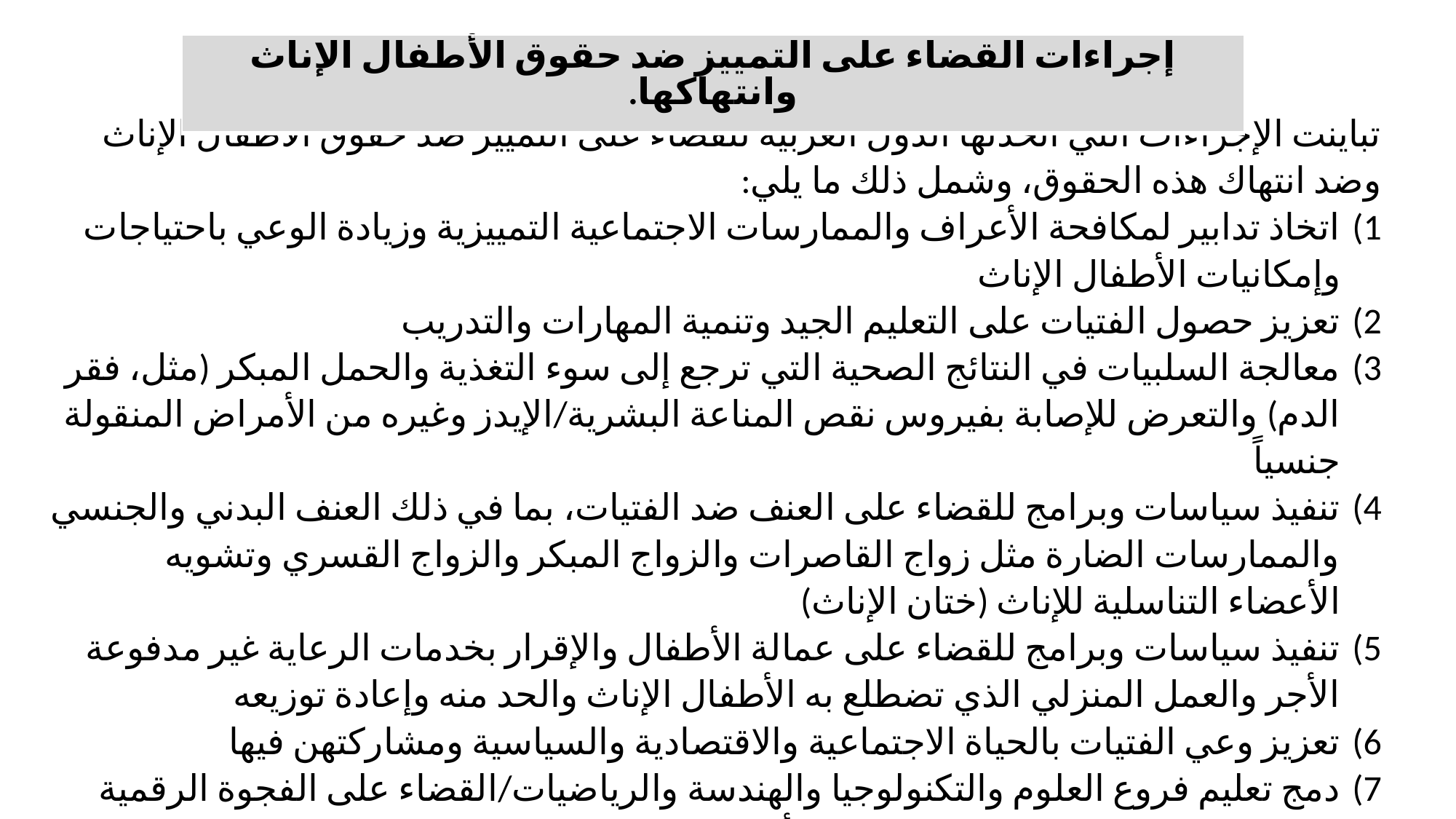

| إجراءات القضاء على التمييز ضد حقوق الأطفال الإناث وانتهاكها. |
| --- |
تباينت الإجراءات التي اتخذتها الدول العربية للقضاء على التمييز ضد حقوق الأطفال الإناث وضد انتهاك هذه الحقوق، وشمل ذلك ما يلي:
اتخاذ تدابير لمكافحة الأعراف والممارسات الاجتماعية التمييزية وزيادة الوعي باحتياجات وإمكانيات الأطفال الإناث
تعزيز حصول الفتيات على التعليم الجيد وتنمية المهارات والتدريب
معالجة السلبيات في النتائج الصحية التي ترجع إلى سوء التغذية والحمل المبكر (مثل، فقر الدم) والتعرض للإصابة بفيروس نقص المناعة البشرية/الإيدز وغيره من الأمراض المنقولة جنسياً
تنفيذ سياسات وبرامج للقضاء على العنف ضد الفتيات، بما في ذلك العنف البدني والجنسي والممارسات الضارة مثل زواج القاصرات والزواج المبكر والزواج القسري وتشويه الأعضاء التناسلية للإناث (ختان الإناث)
تنفيذ سياسات وبرامج للقضاء على عمالة الأطفال والإقرار بخدمات الرعاية غير مدفوعة الأجر والعمل المنزلي الذي تضطلع به الأطفال الإناث والحد منه وإعادة توزيعه
تعزيز وعي الفتيات بالحياة الاجتماعية والاقتصادية والسياسية ومشاركتهن فيها
دمج تعليم فروع العلوم والتكنولوجيا والهندسة والرياضيات/القضاء على الفجوة الرقمية بين الجنسين في وصول الفتيات إلى الأدوات الرقمية واكتساب المهارات الرقمية